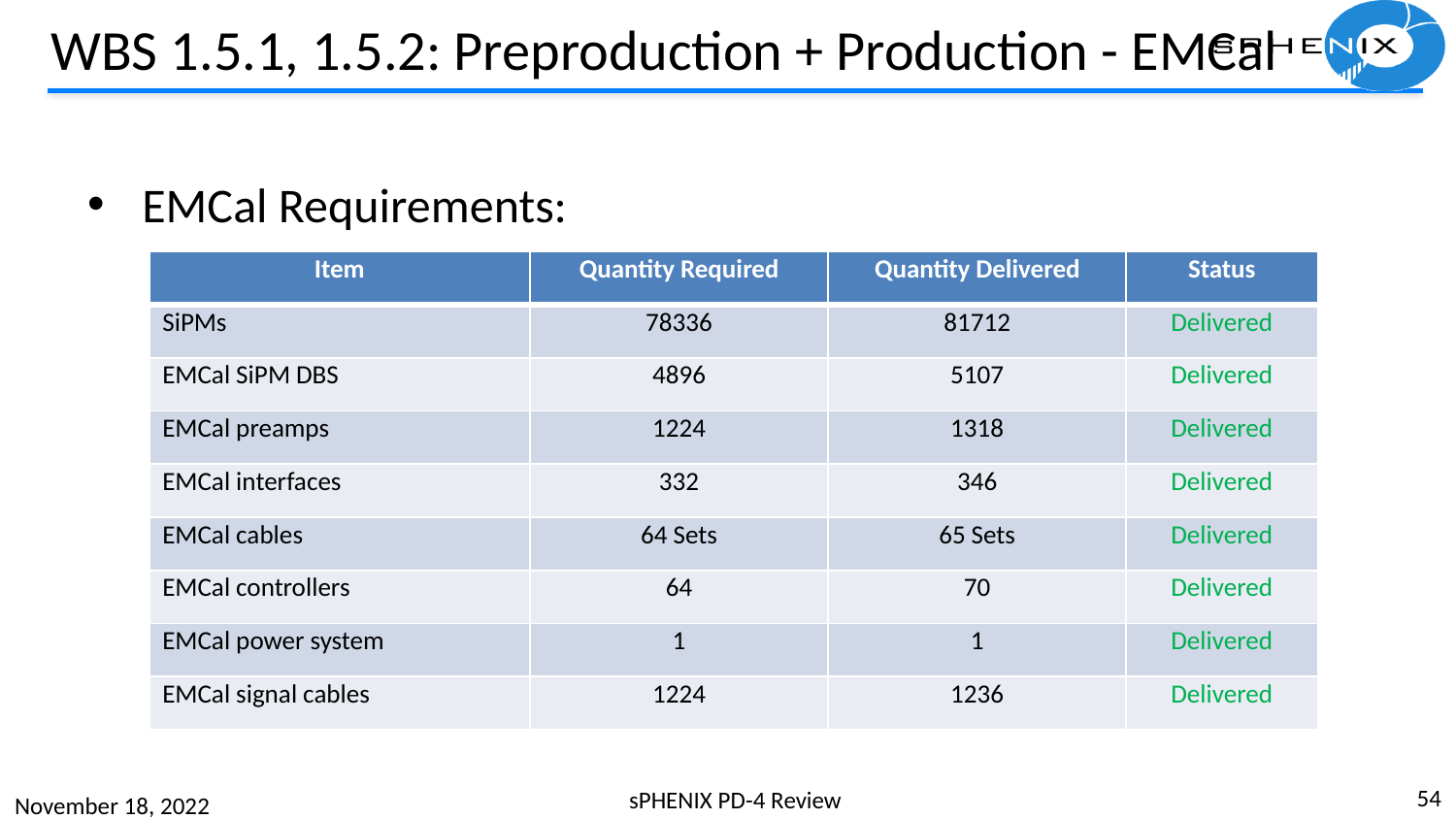

# WBS 1.5.1, 1.5.2: Preproduction + Production - EMCal
EMCal Requirements:

| Item | Quantity Required | Quantity Delivered | Status |
| --- | --- | --- | --- |
| SiPMs | 78336 | 81712 | Delivered |
| EMCal SiPM DBS | 4896 | 5107 | Delivered |
| EMCal preamps | 1224 | 1318 | Delivered |
| EMCal interfaces | 332 | 346 | Delivered |
| EMCal cables | 64 Sets | 65 Sets | Delivered |
| EMCal controllers | 64 | 70 | Delivered |
| EMCal power system | 1 | 1 | Delivered |
| EMCal signal cables | 1224 | 1236 | Delivered |
54
sPHENIX PD-4 Review
November 18, 2022